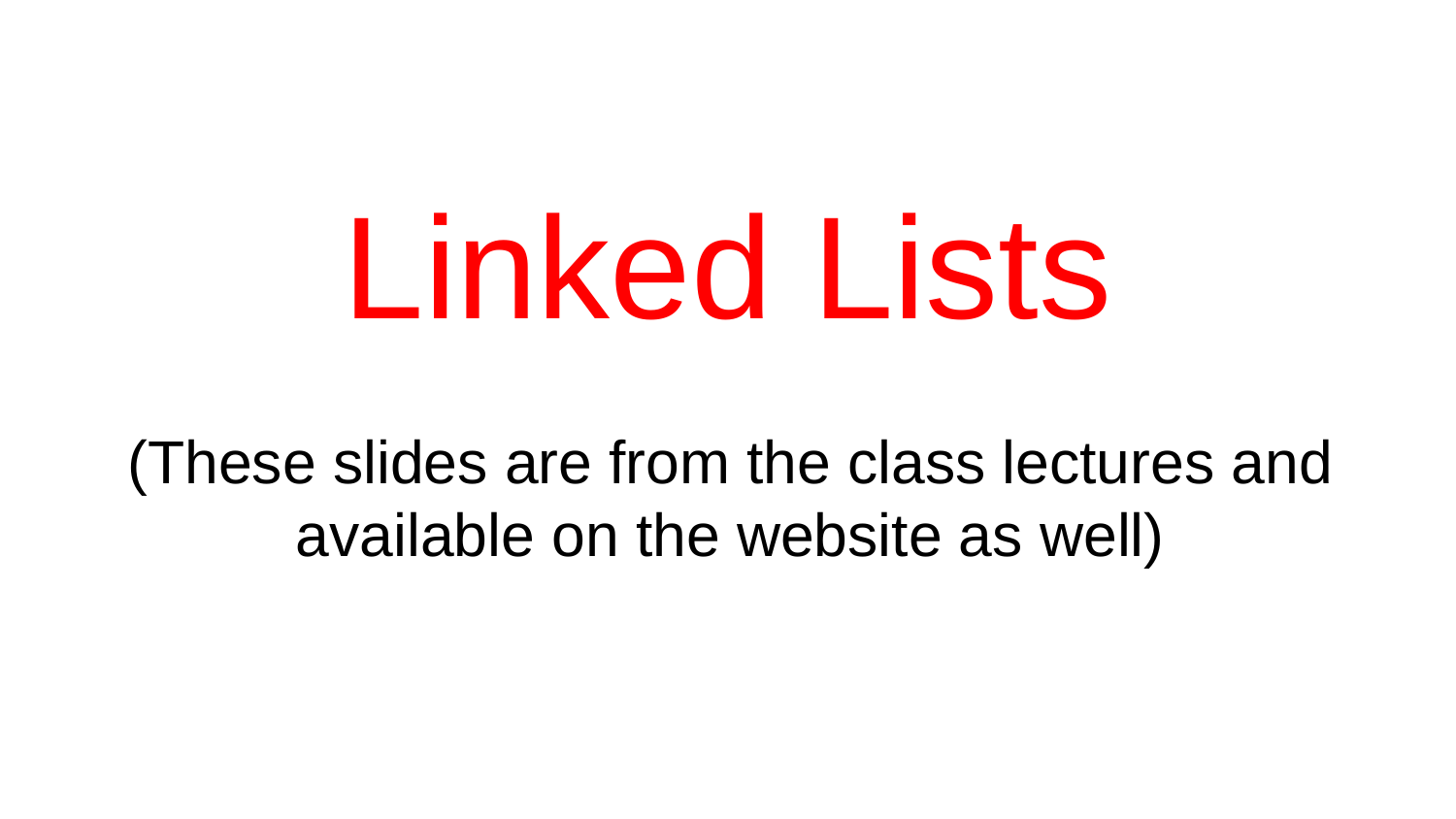

# Linked Lists
(These slides are from the class lectures and available on the website as well)